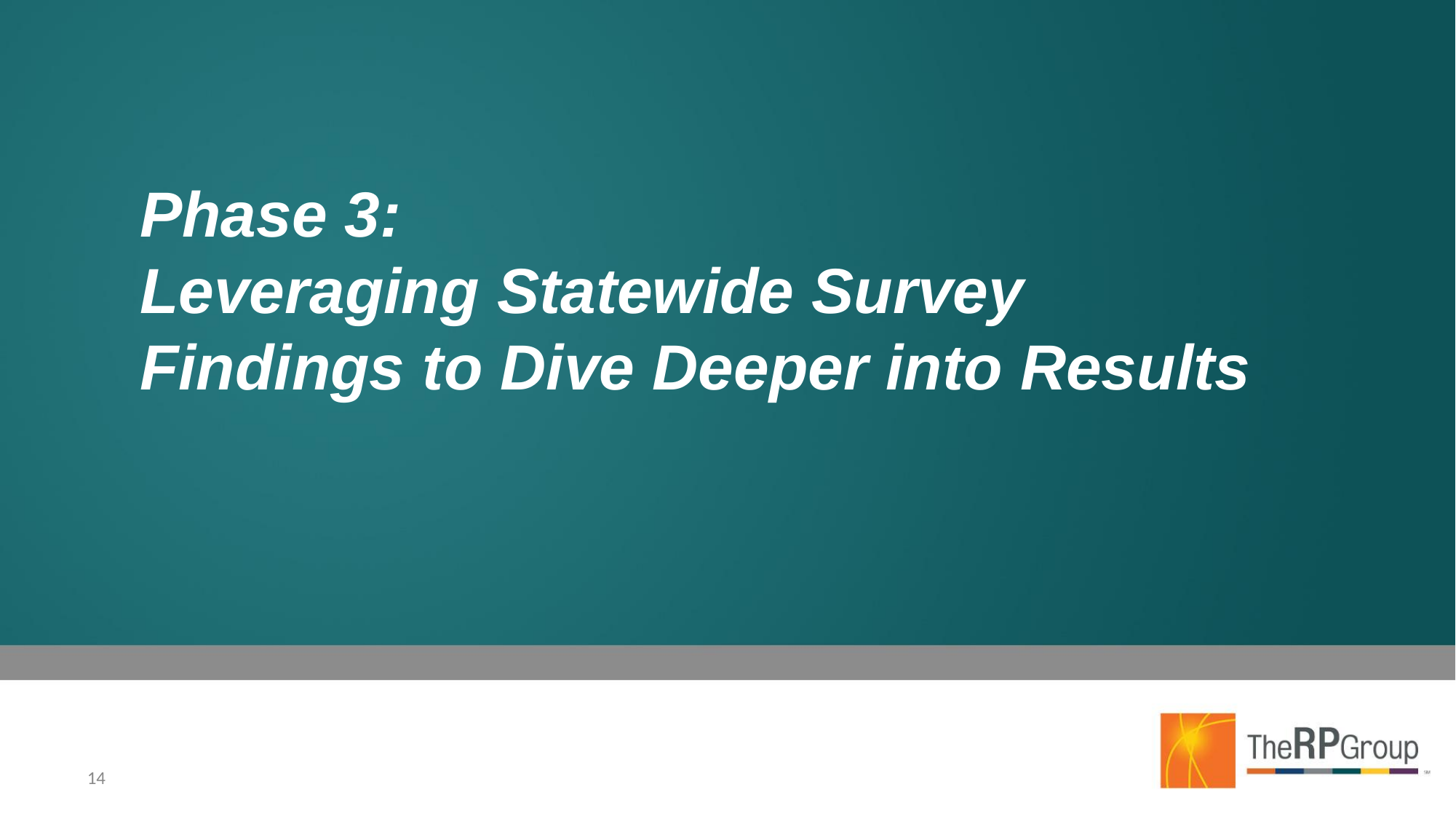

# Phase 3:
Leveraging Statewide Survey
Findings to Dive Deeper into Results
14